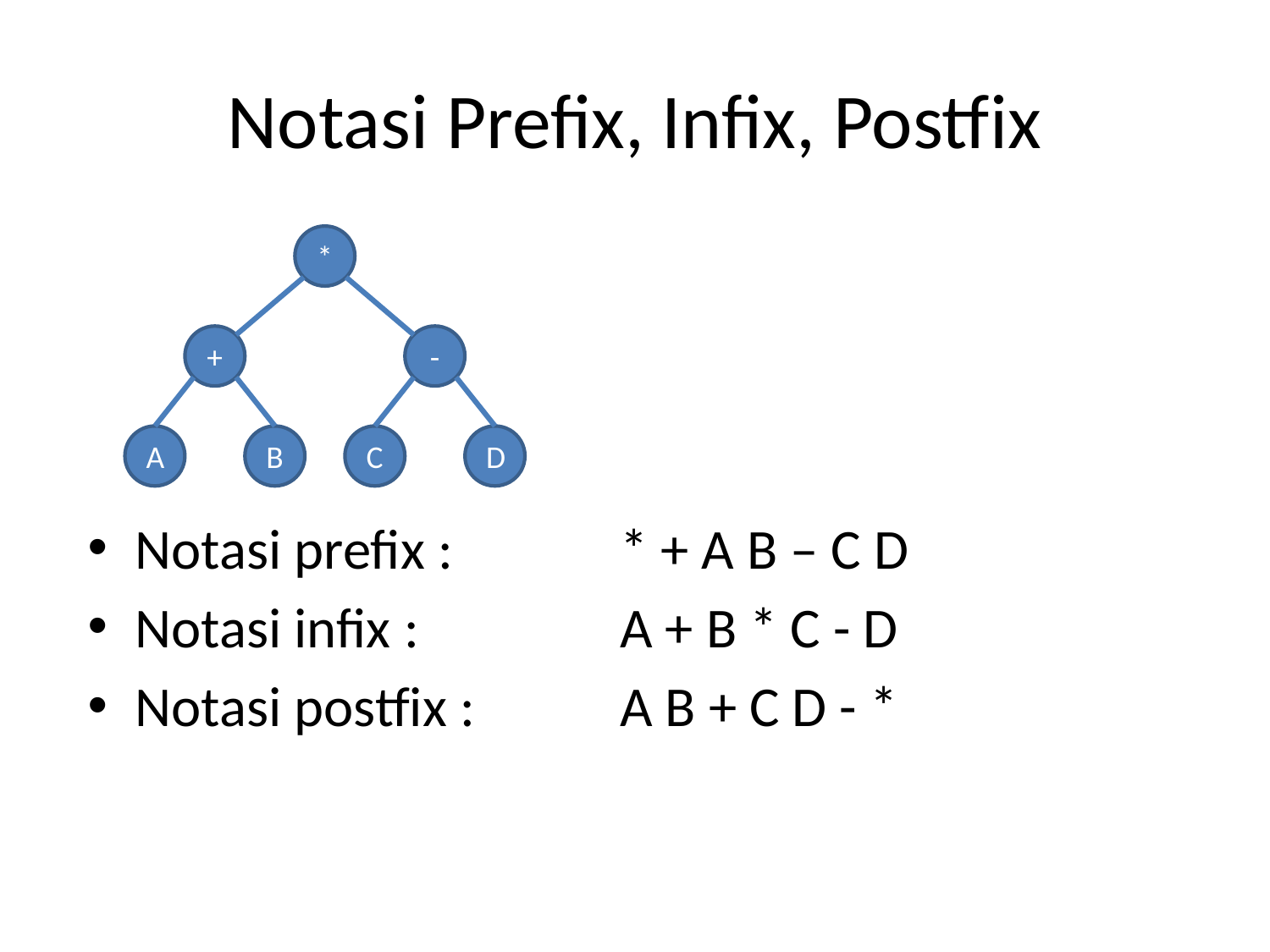

# Notasi Prefix, Infix, Postfix
*
+
-
A
B
C
D
Notasi prefix :	* + A B – C D
Notasi infix :	A + B * C - D
Notasi postfix :	A B + C D - *